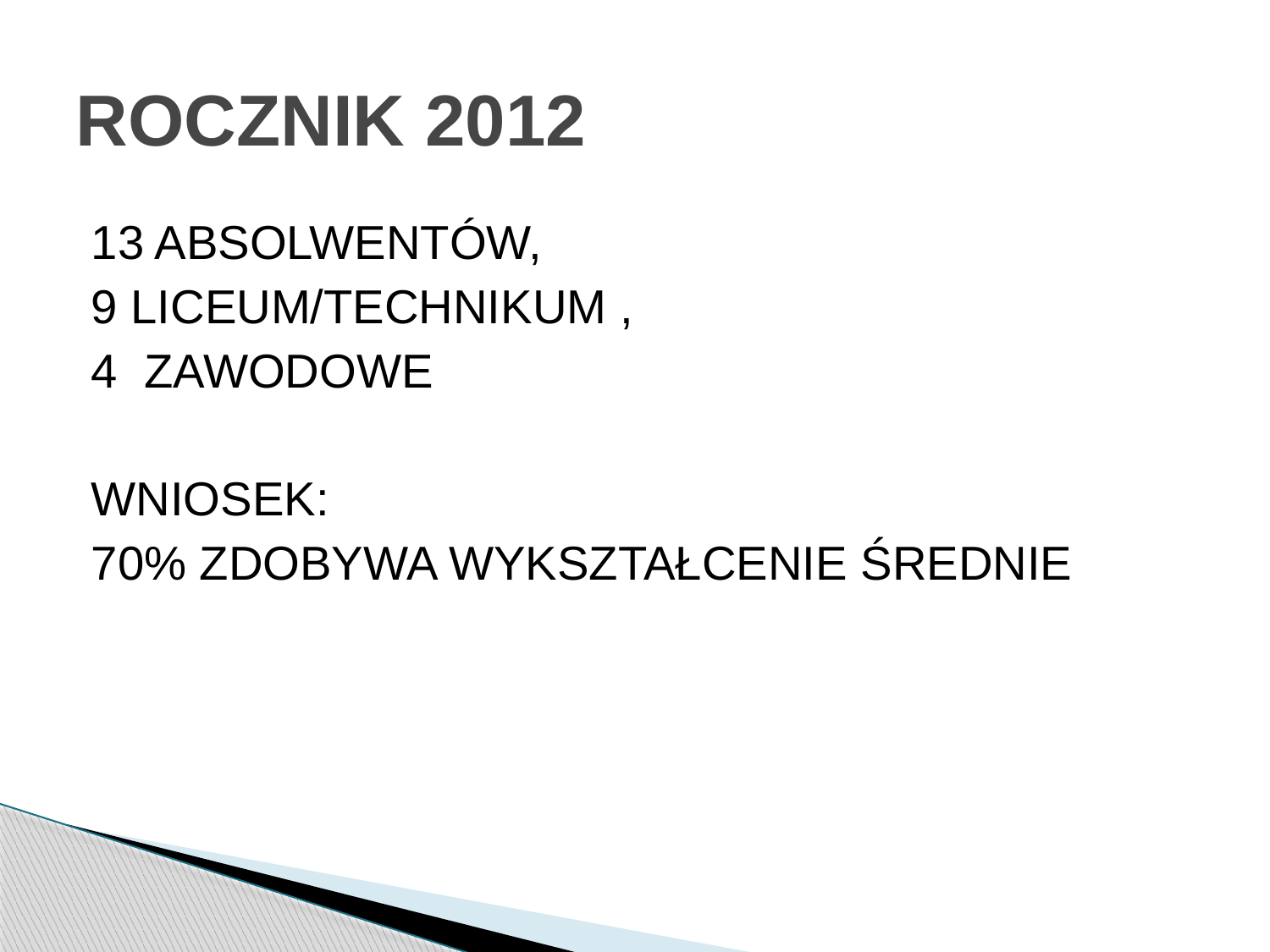

# ROCZNIK 2012
13 ABSOLWENTÓW,
9 LICEUM/TECHNIKUM ,
4  ZAWODOWE

WNIOSEK:
70% ZDOBYWA WYKSZTAŁCENIE ŚREDNIE